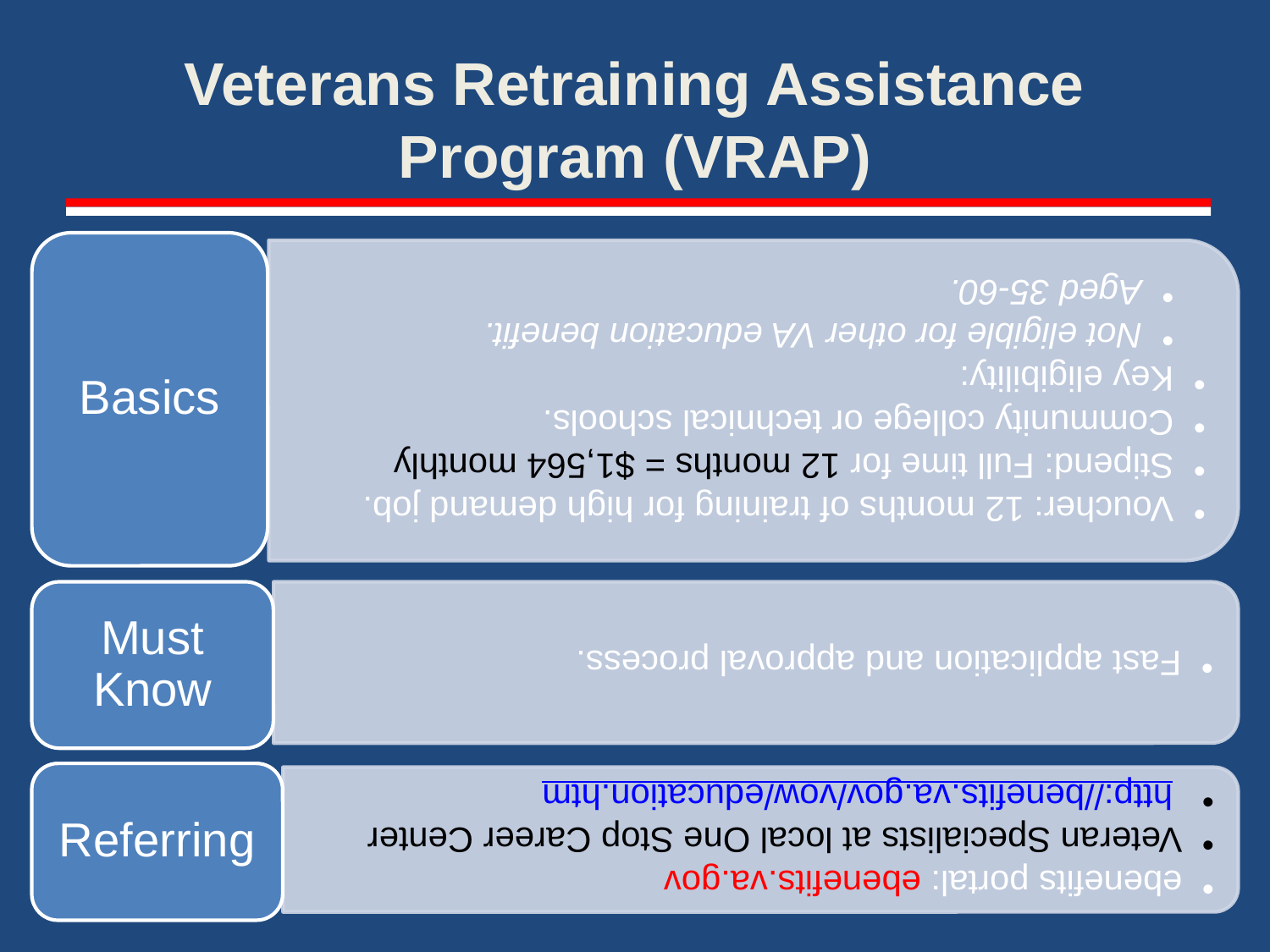

# Veterans Retraining Assistance Program (VRAP)
Voucher: 12 months of training for high demand job.
Stipend: Full time for 12 months = $1,564 monthly
Community college or technical schools.
Key eligibility:
Not eligible for other VA education benefit.
Aged 35-60.
Basics
Fast application and approval process.
Must Know
ebenefits portal: ebenefits.va.gov
Veteran Specialists at local One Stop Career Center
 http://benefits.va.gov/vow/education.htm
Referring